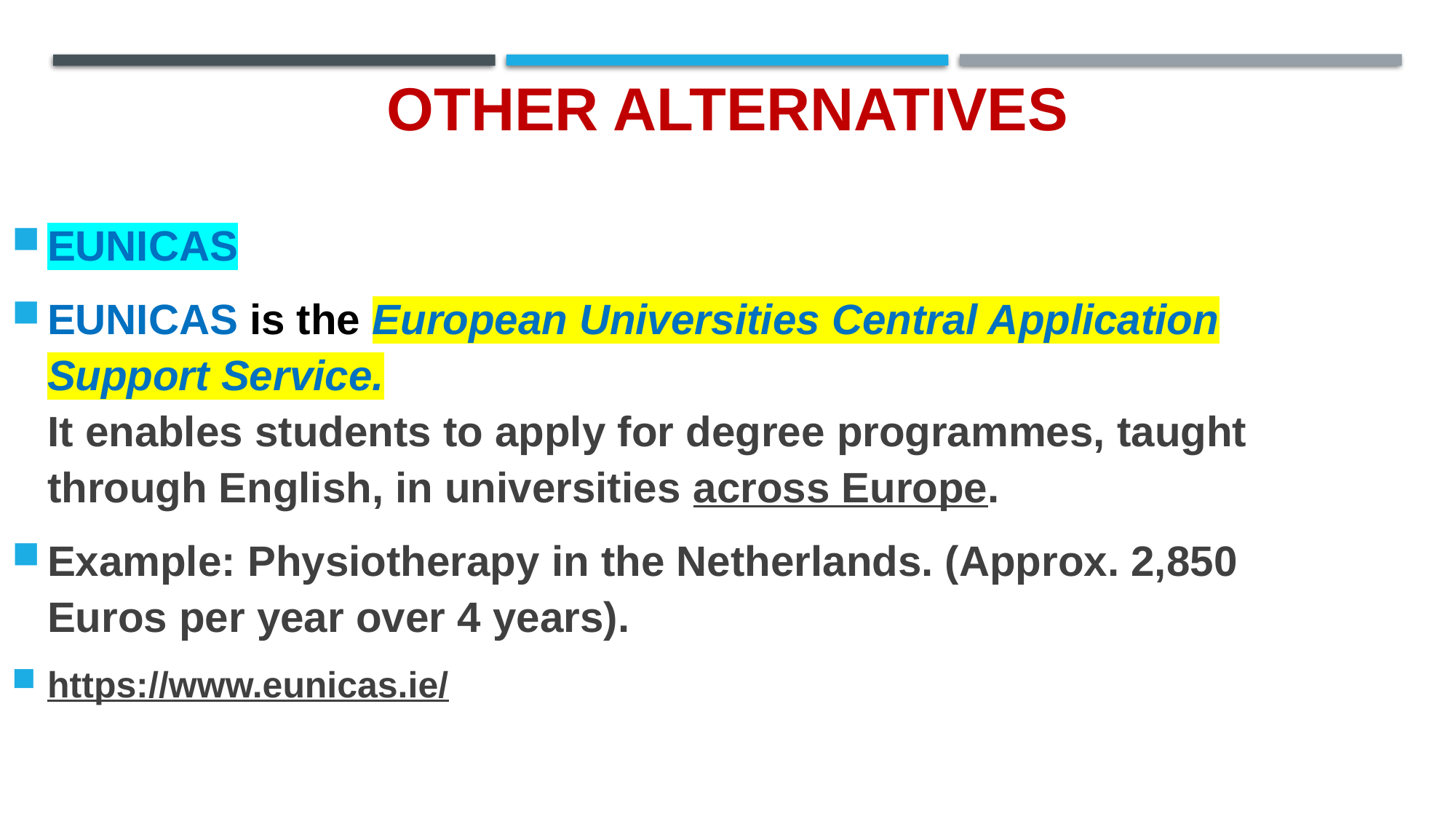

# Other Alternatives
EUNICAS
EUNICAS is the European Universities Central Application Support Service.
It enables students to apply for degree programmes, taught through English, in universities across Europe.
Example: Physiotherapy in the Netherlands. (Approx. 2,850 Euros per year over 4 years).
https://www.eunicas.ie/